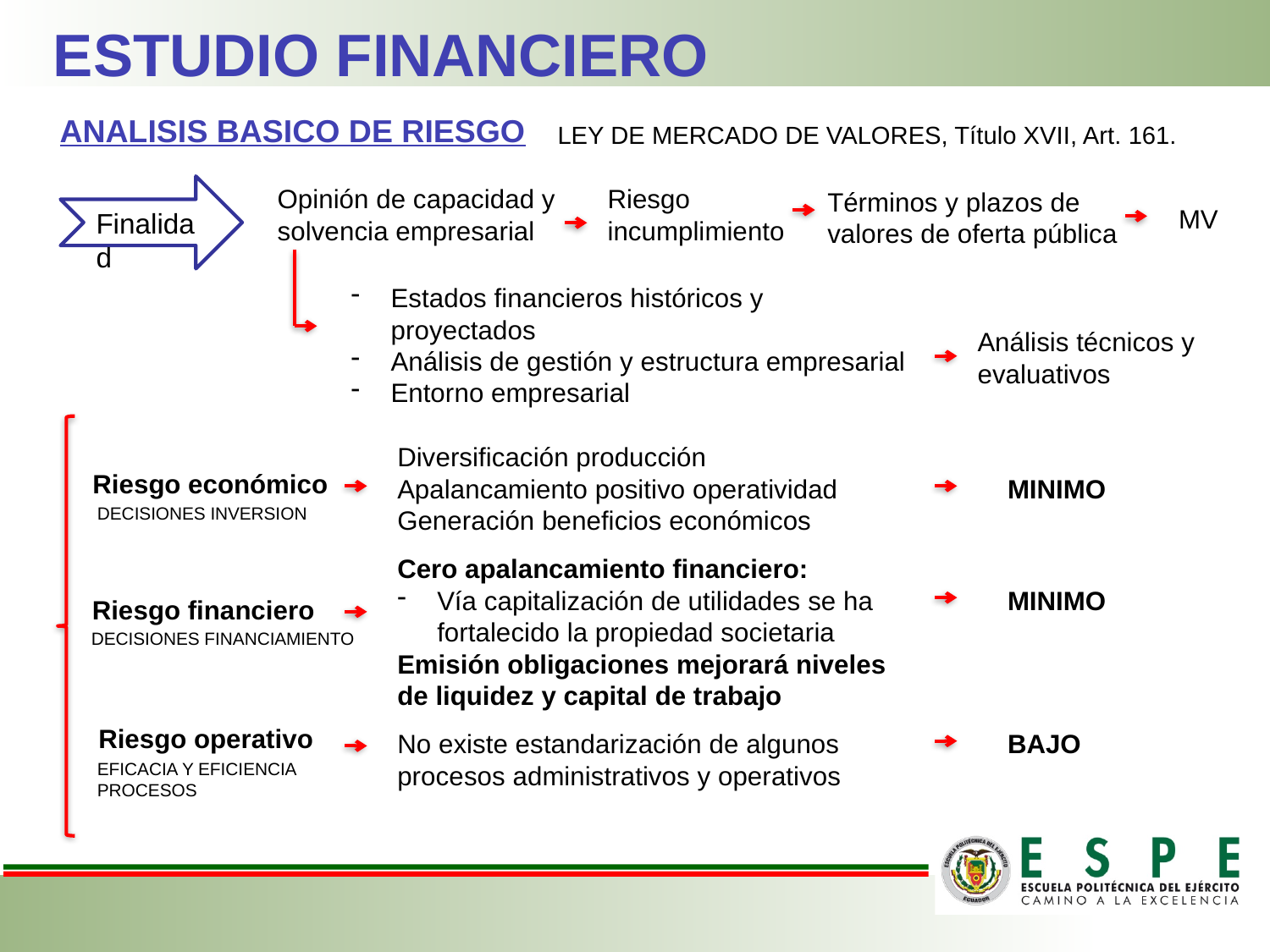

ESTUDIO FINANCIERO
ANALISIS BASICO DE RIESGO
LEY DE MERCADO DE VALORES, Título XVII, Art. 161.
Finalidad
Opinión de capacidad y solvencia empresarial
Riesgo
incumplimiento
Términos y plazos de valores de oferta pública
MV
Estados financieros históricos y proyectados
Análisis de gestión y estructura empresarial
Entorno empresarial
Análisis técnicos y evaluativos

Diversificación producción
Apalancamiento positivo operatividad
Generación beneficios económicos
Riesgo económico
MINIMO
DECISIONES INVERSION
Cero apalancamiento financiero:
Vía capitalización de utilidades se ha fortalecido la propiedad societaria
Emisión obligaciones mejorará niveles de liquidez y capital de trabajo
MINIMO
Riesgo financiero
DECISIONES FINANCIAMIENTO
Riesgo operativo
No existe estandarización de algunos procesos administrativos y operativos
BAJO
EFICACIA Y EFICIENCIA PROCESOS